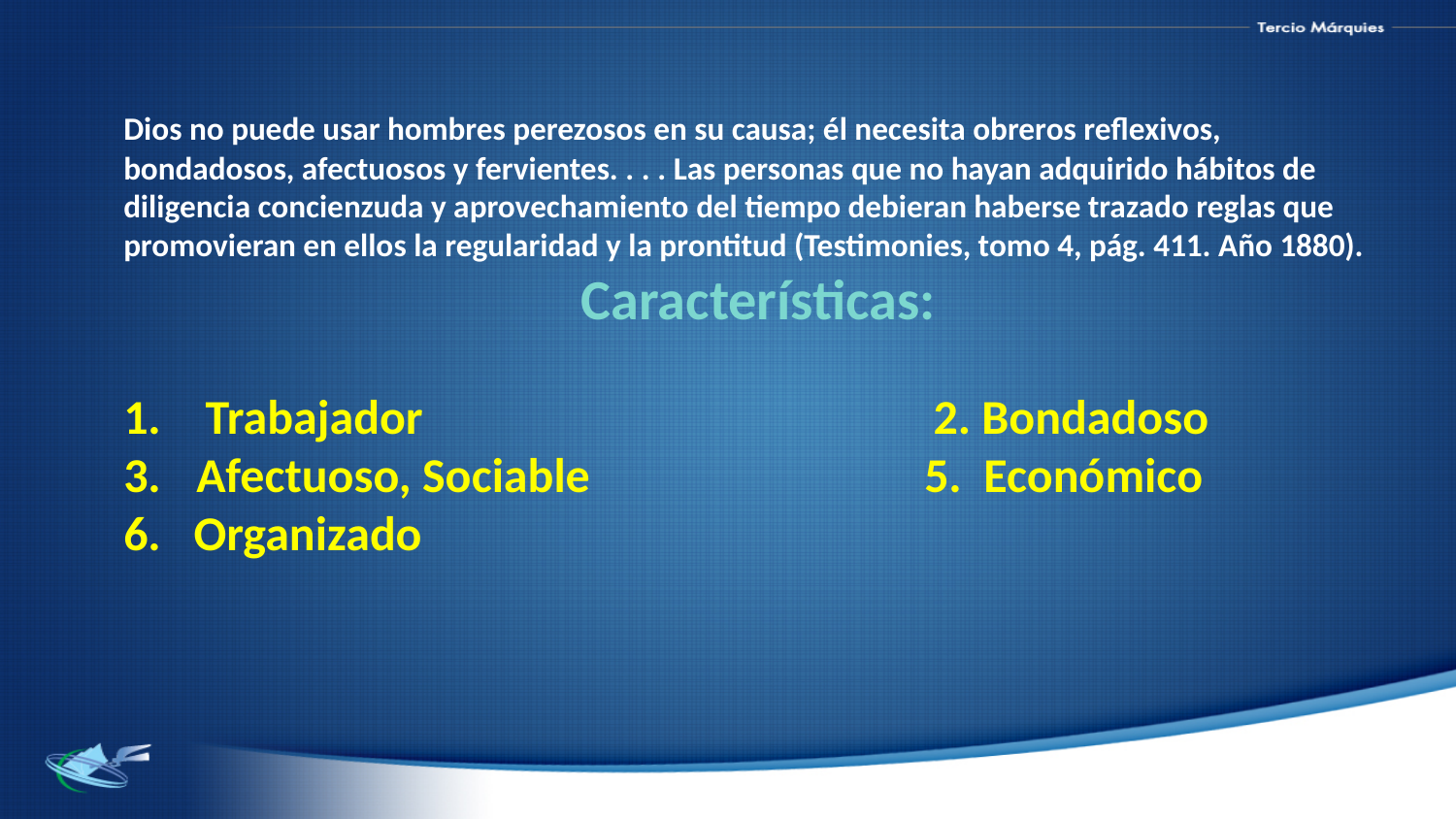

Dios no puede usar hombres perezosos en su causa; él necesita obreros reflexivos, bondadosos, afectuosos y fervientes. . . . Las personas que no hayan adquirido hábitos de diligencia concienzuda y aprovechamiento del tiempo debieran haberse trazado reglas que promovieran en ellos la regularidad y la prontitud (Testimonies, tomo 4, pág. 411. Año 1880).
Características:

Trabajador 				2. Bondadoso
Afectuoso, Sociable			5.  Económico
6.   Organizado